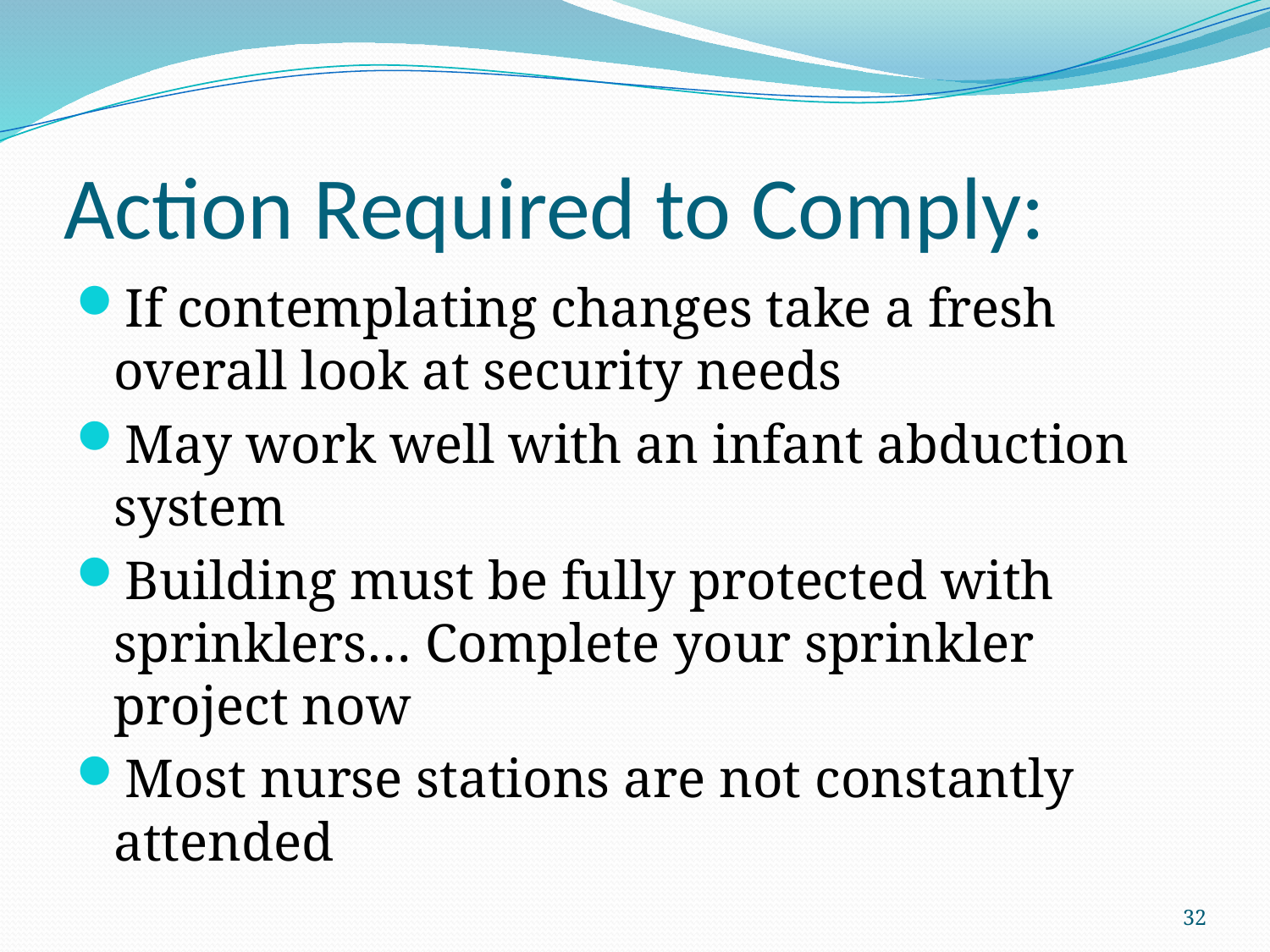

# Action Required to Comply:
If contemplating changes take a fresh overall look at security needs
May work well with an infant abduction system
Building must be fully protected with sprinklers… Complete your sprinkler project now
Most nurse stations are not constantly attended

32